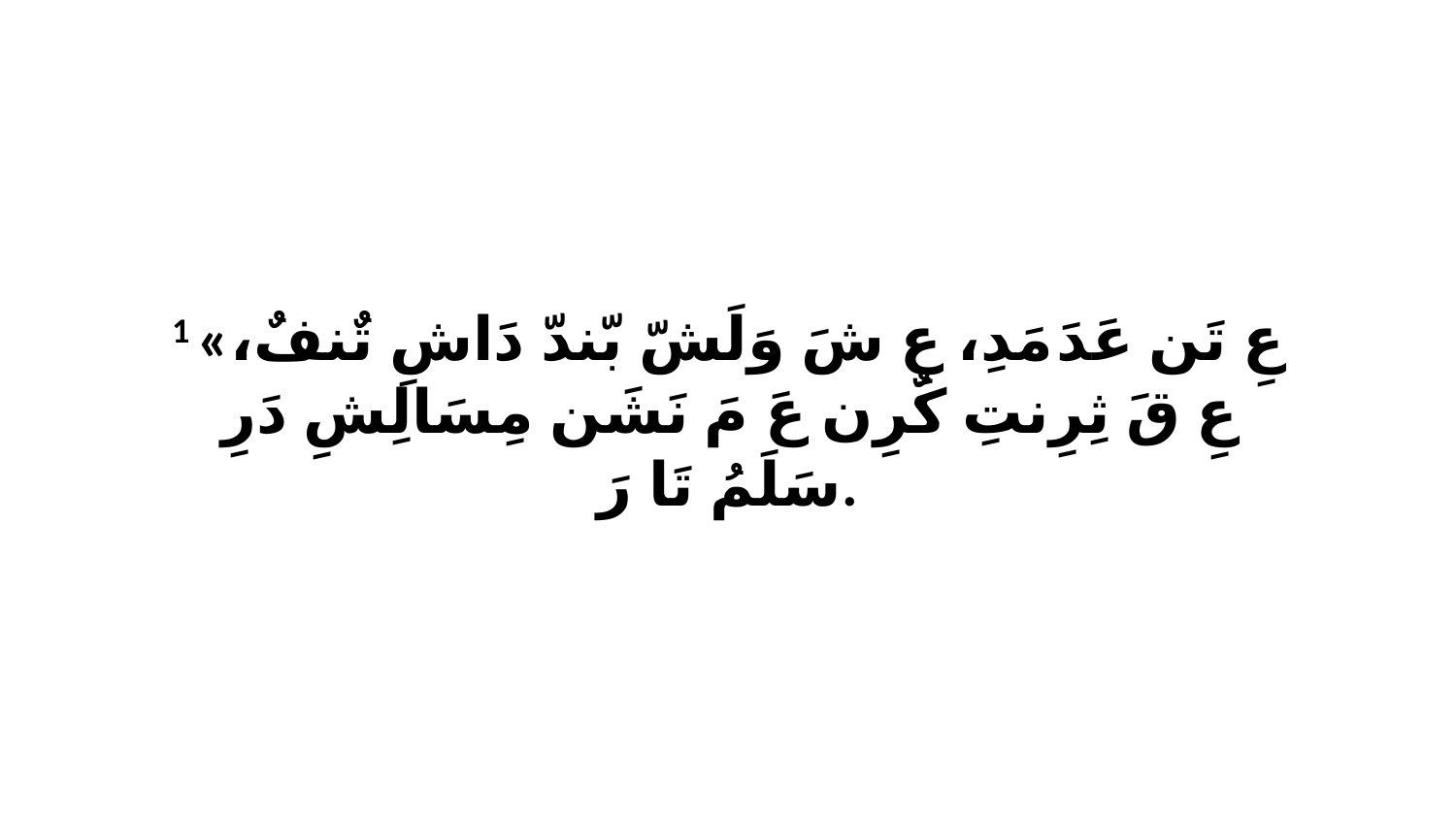

1 «عِ تَن عَدَ مَدِ، عِ شَ وَلَشّ بّندّ دَاشِ تٌنفٌ، عِ قَ ثِرِنتِ كٌرِن عَ مَ نَشَن مِسَالِشِ دَرِ سَلَمُ تَا رَ.